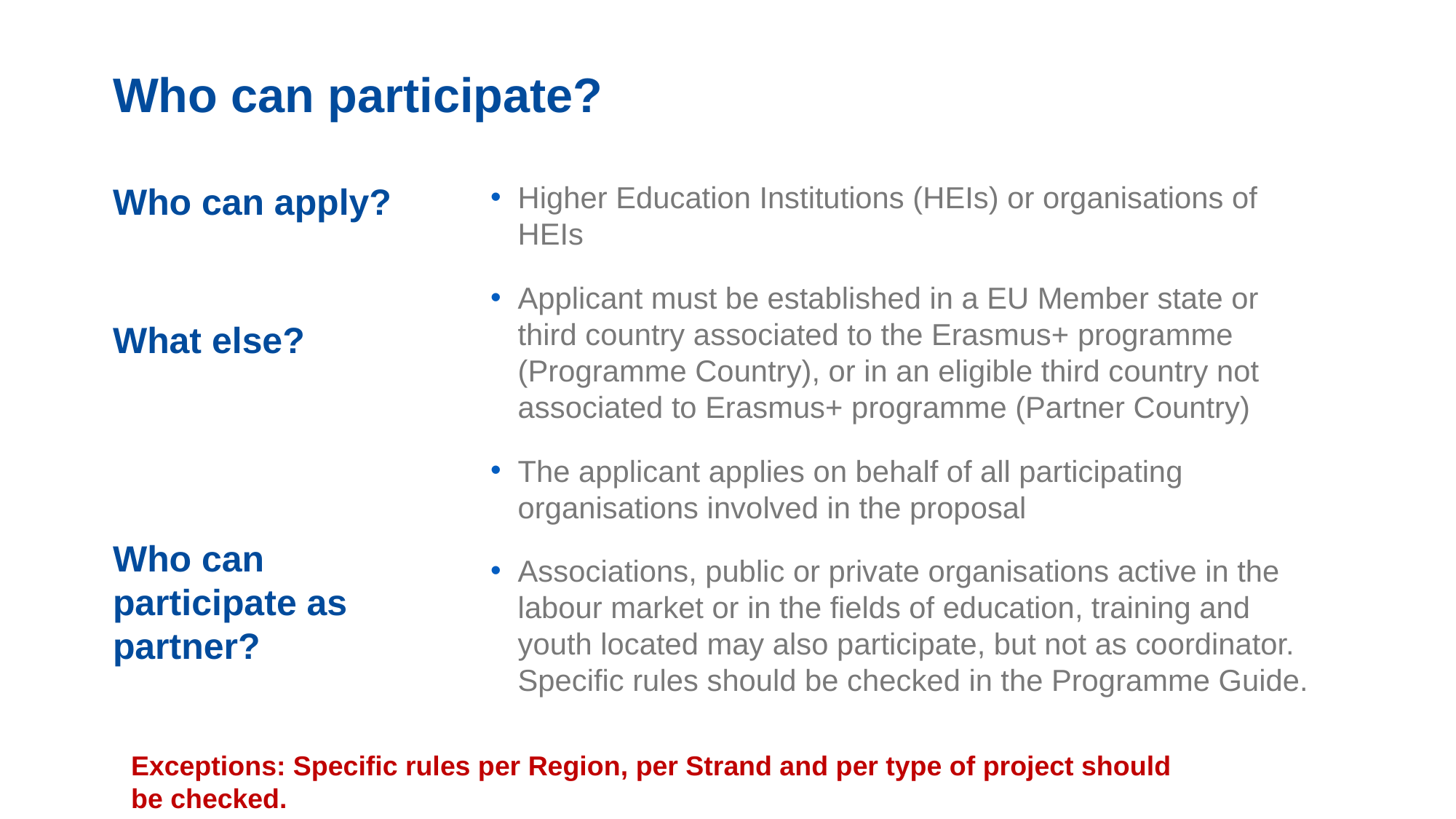

Who can participate?
Higher Education Institutions (HEIs) or organisations of HEIs
Applicant must be established in a EU Member state or third country associated to the Erasmus+ programme (Programme Country), or in an eligible third country not associated to Erasmus+ programme (Partner Country)
The applicant applies on behalf of all participating organisations involved in the proposal
Associations, public or private organisations active in the labour market or in the fields of education, training and youth located may also participate, but not as coordinator. Specific rules should be checked in the Programme Guide.
Who can apply?

What else?

Who can participate as partner?

Exceptions: Specific rules per Region, per Strand and per type of project should be checked.
16